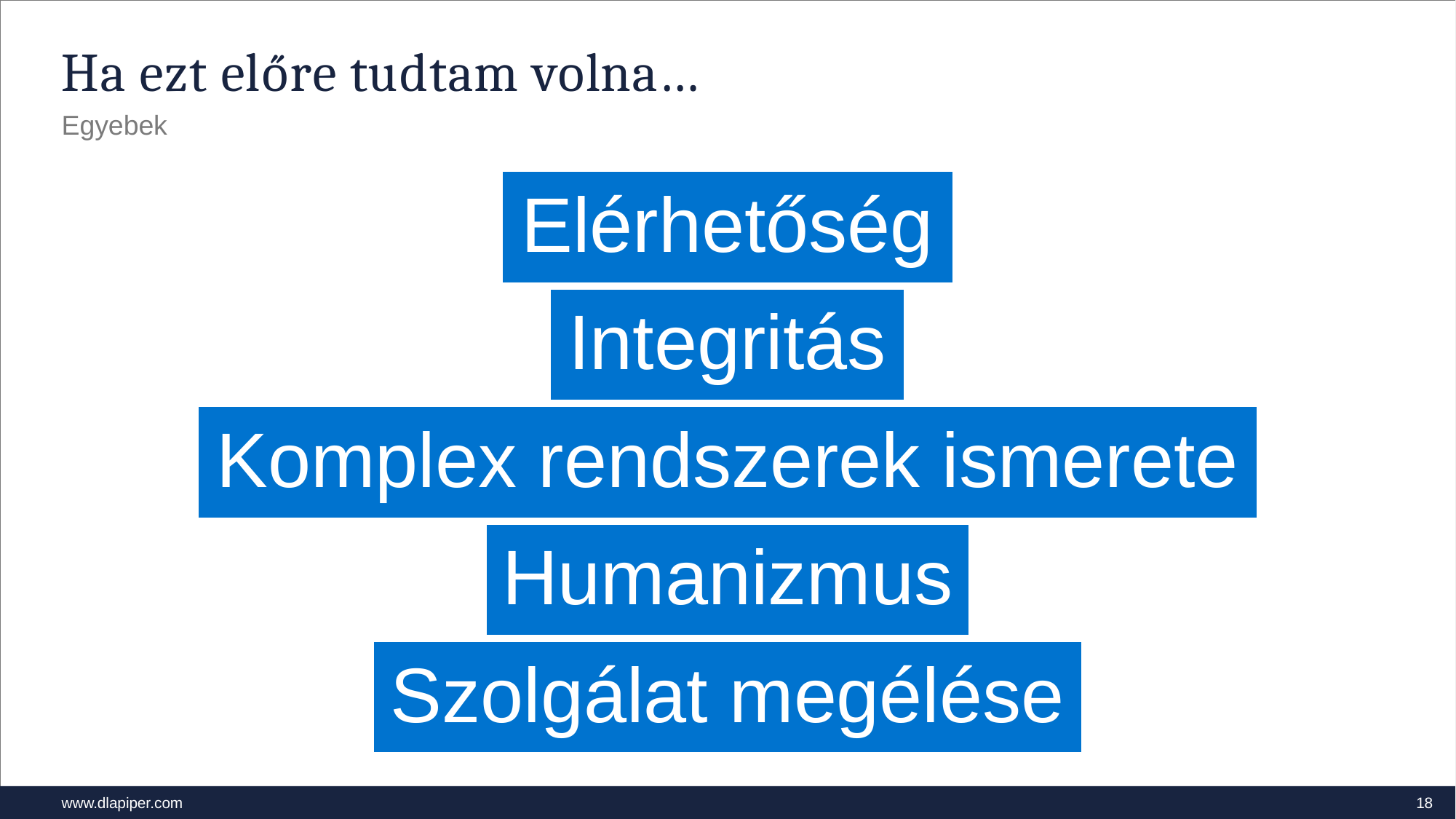

# Ha ezt előre tudtam volna…
Egyebek

Elérhetőség
Integritás
Komplex rendszerek ismerete
Humanizmus
Szolgálat megélése
18